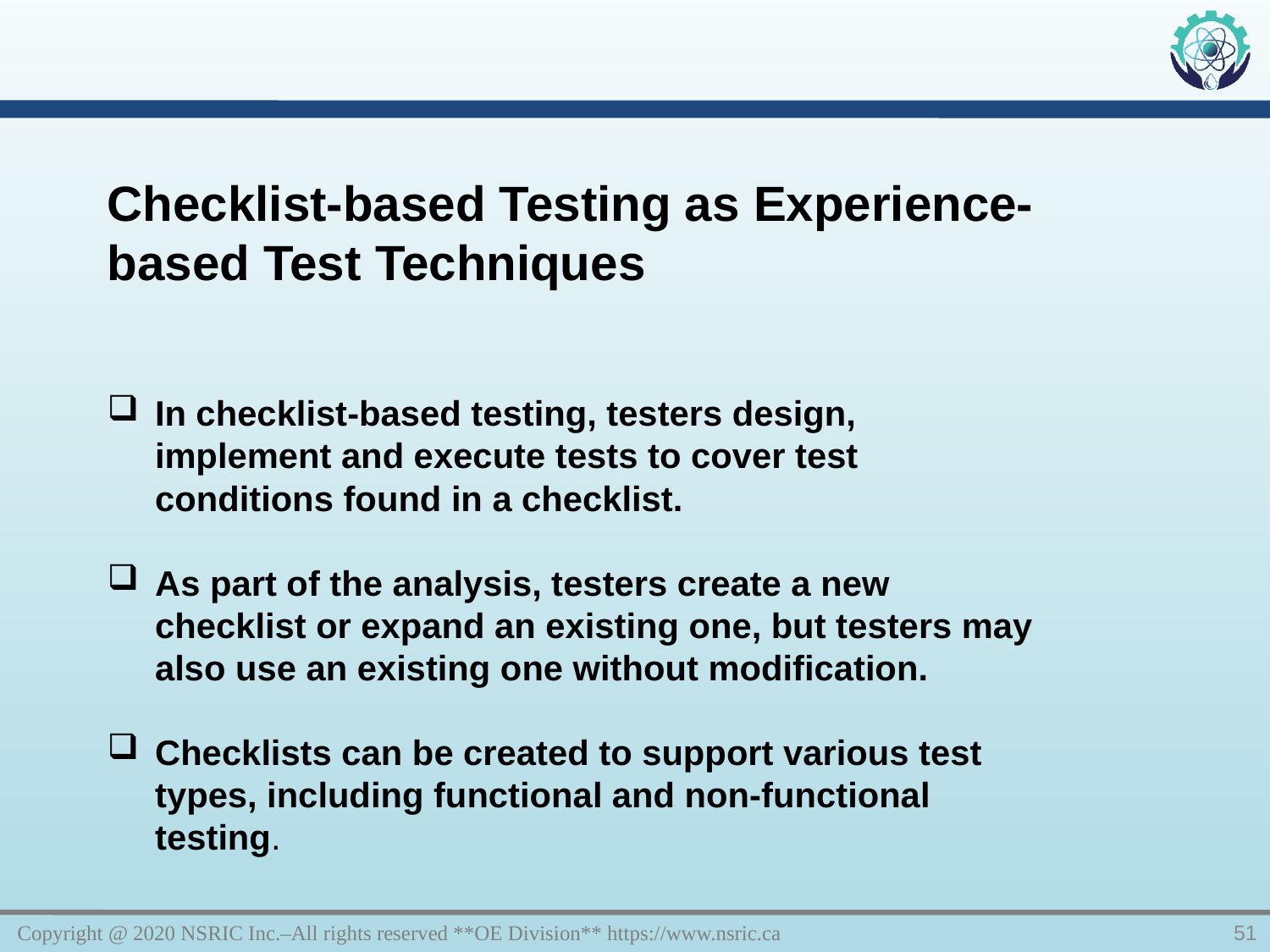

Checklist-based Testing as Experience-based Test Techniques

In checklist-based testing, testers design, implement and execute tests to cover test conditions found in a checklist.

As part of the analysis, testers create a new checklist or expand an existing one, but testers may also use an existing one without modification.

Checklists can be created to support various test types, including functional and non-functional testing.
Copyright @ 2020 NSRIC Inc.–All rights reserved **OE Division** https://www.nsric.ca
51